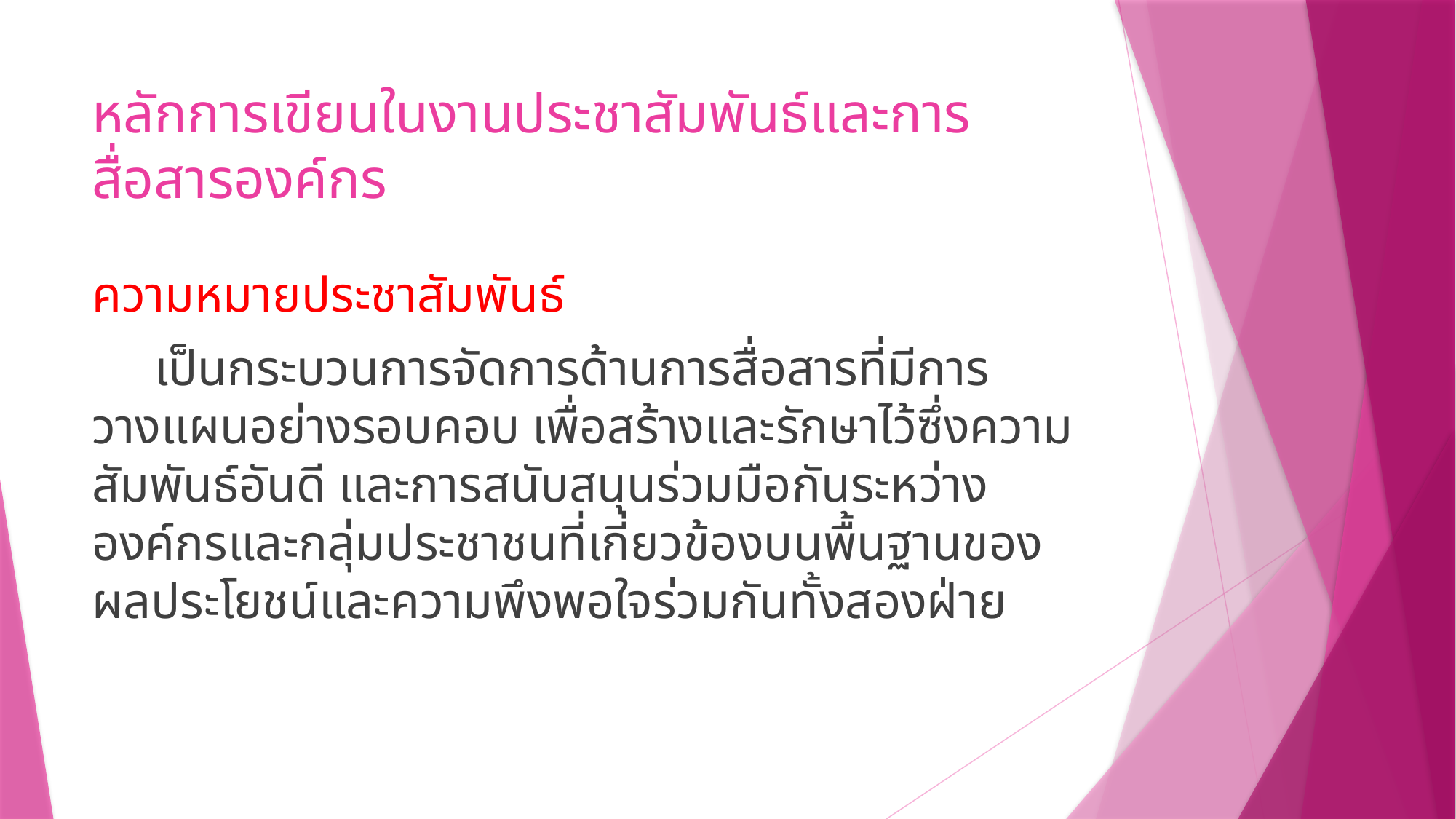

# หลักการเขียนในงานประชาสัมพันธ์และการสื่อสารองค์กร
ความหมายประชาสัมพันธ์
     เป็นกระบวนการจัดการด้านการสื่อสารที่มีการวางแผนอย่างรอบคอบ เพื่อสร้างและรักษาไว้ซึ่งความสัมพันธ์อันดี และการสนับสนุนร่วมมือกันระหว่างองค์กรและกลุ่มประชาชนที่เกี่ยวข้องบนพื้นฐานของผลประโยชน์และความพึงพอใจร่วมกันทั้งสองฝ่าย